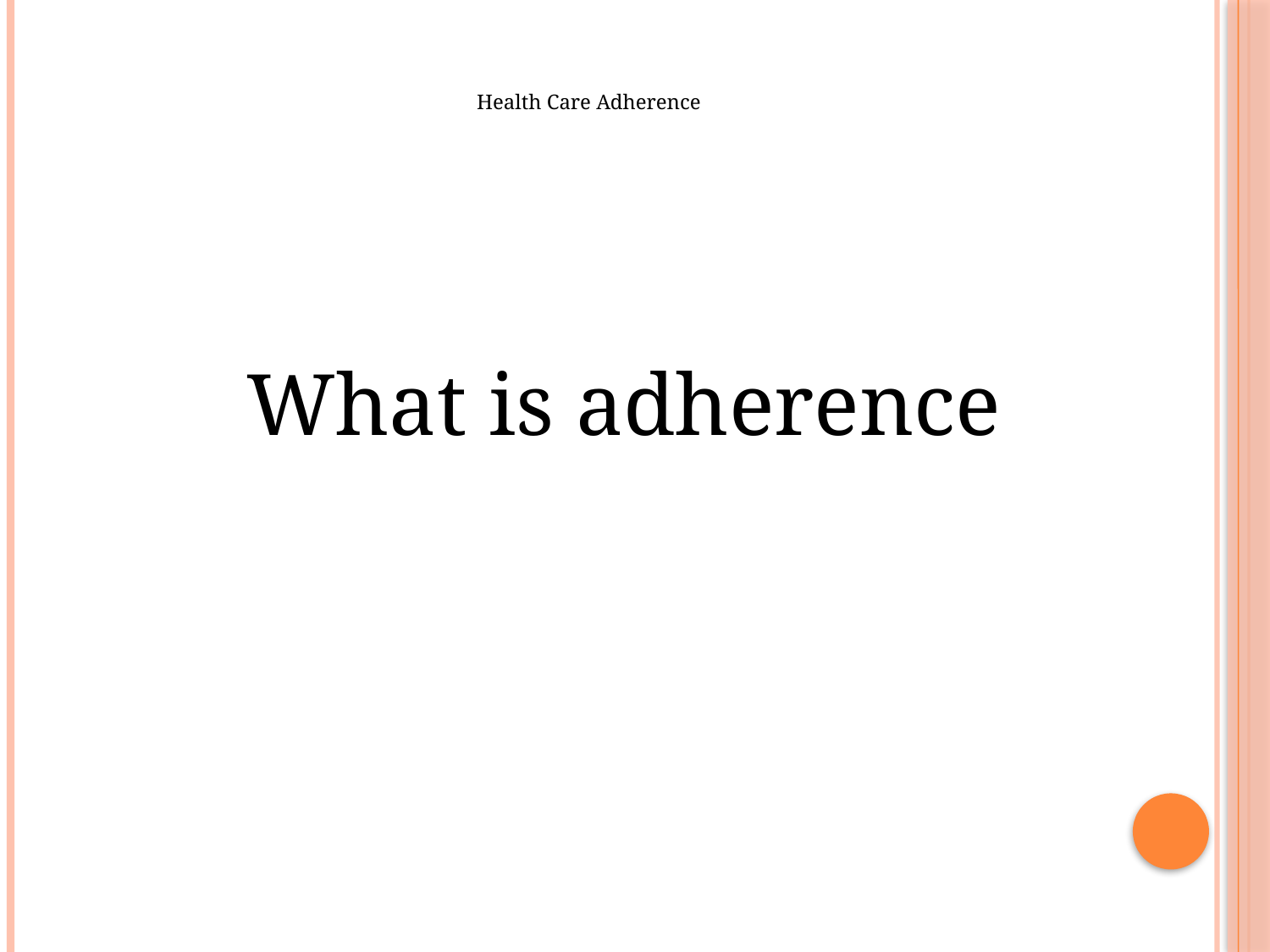

# Health Care Adherence

What is adherence